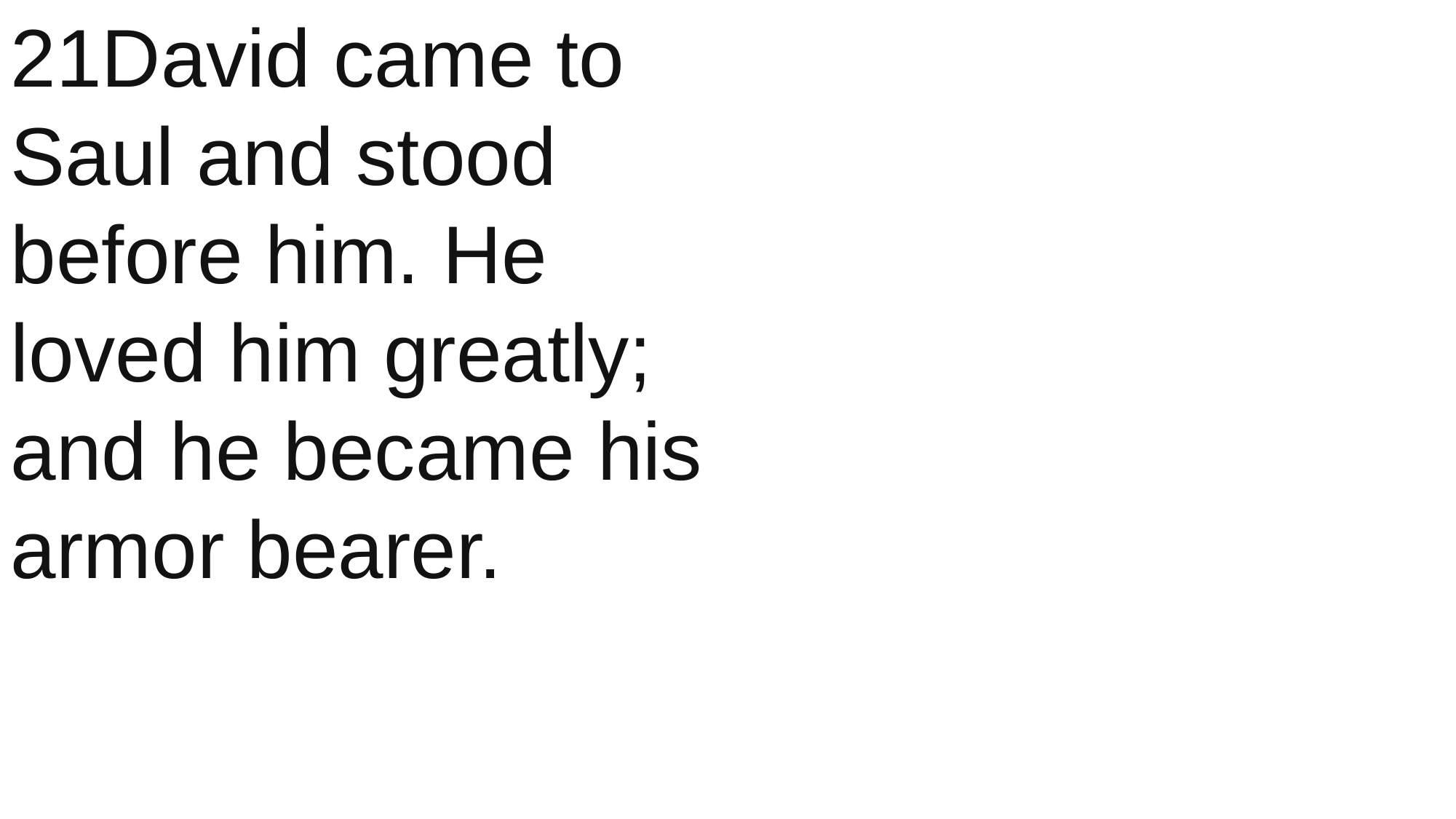

21David came to Saul and stood before him. He loved him greatly; and he became his armor bearer.